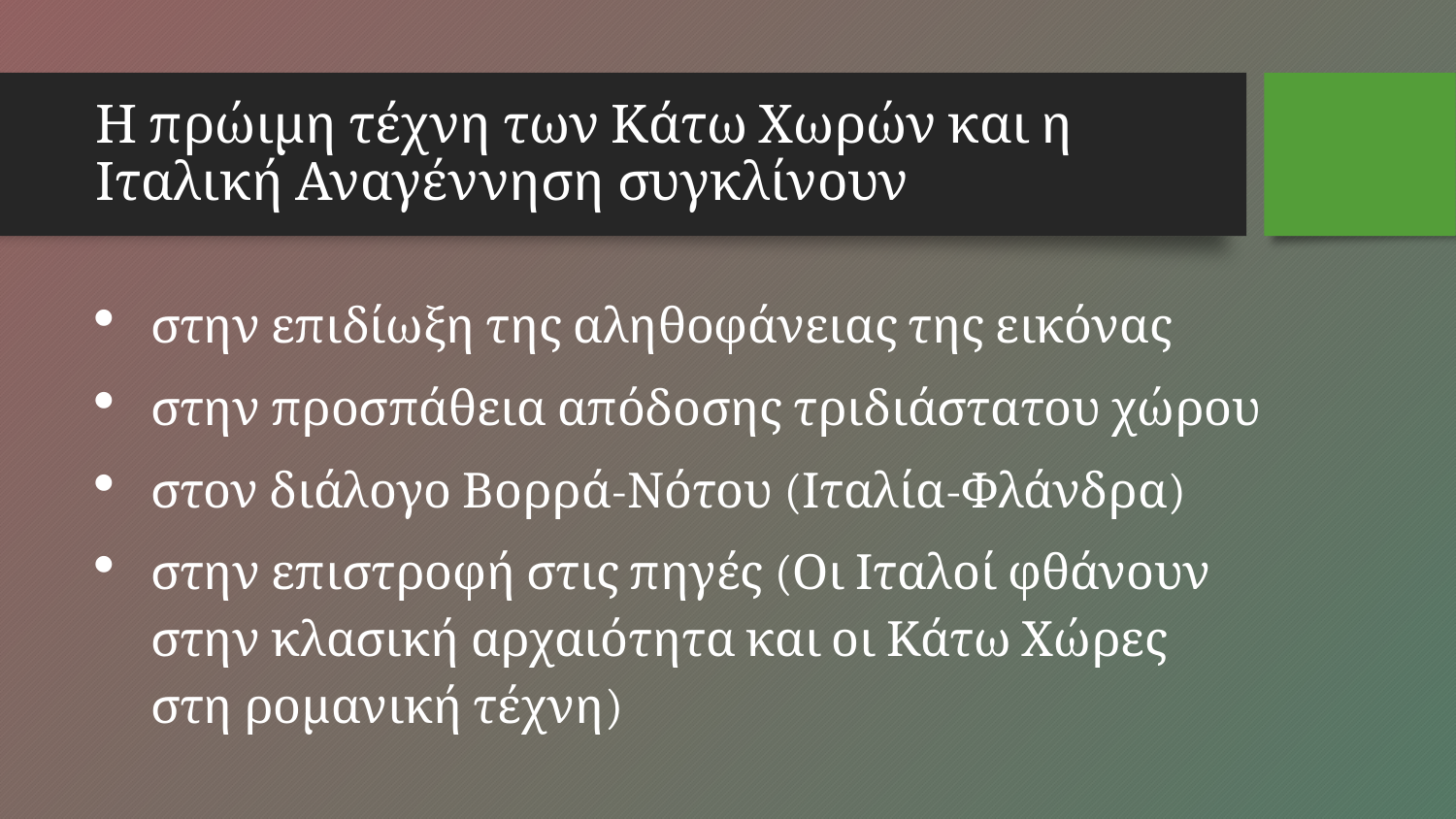

# Η πρώιμη τέχνη των Κάτω Χωρών και η Ιταλική Αναγέννηση συγκλίνουν
στην επιδίωξη της αληθοφάνειας της εικόνας
στην προσπάθεια απόδοσης τριδιάστατου χώρου
στον διάλογο Βορρά-Νότου (Ιταλία-Φλάνδρα)
στην επιστροφή στις πηγές (Οι Ιταλοί φθάνουν              στην κλασική αρχαιότητα και οι Κάτω Χώρες                    στη ρομανική τέχνη)